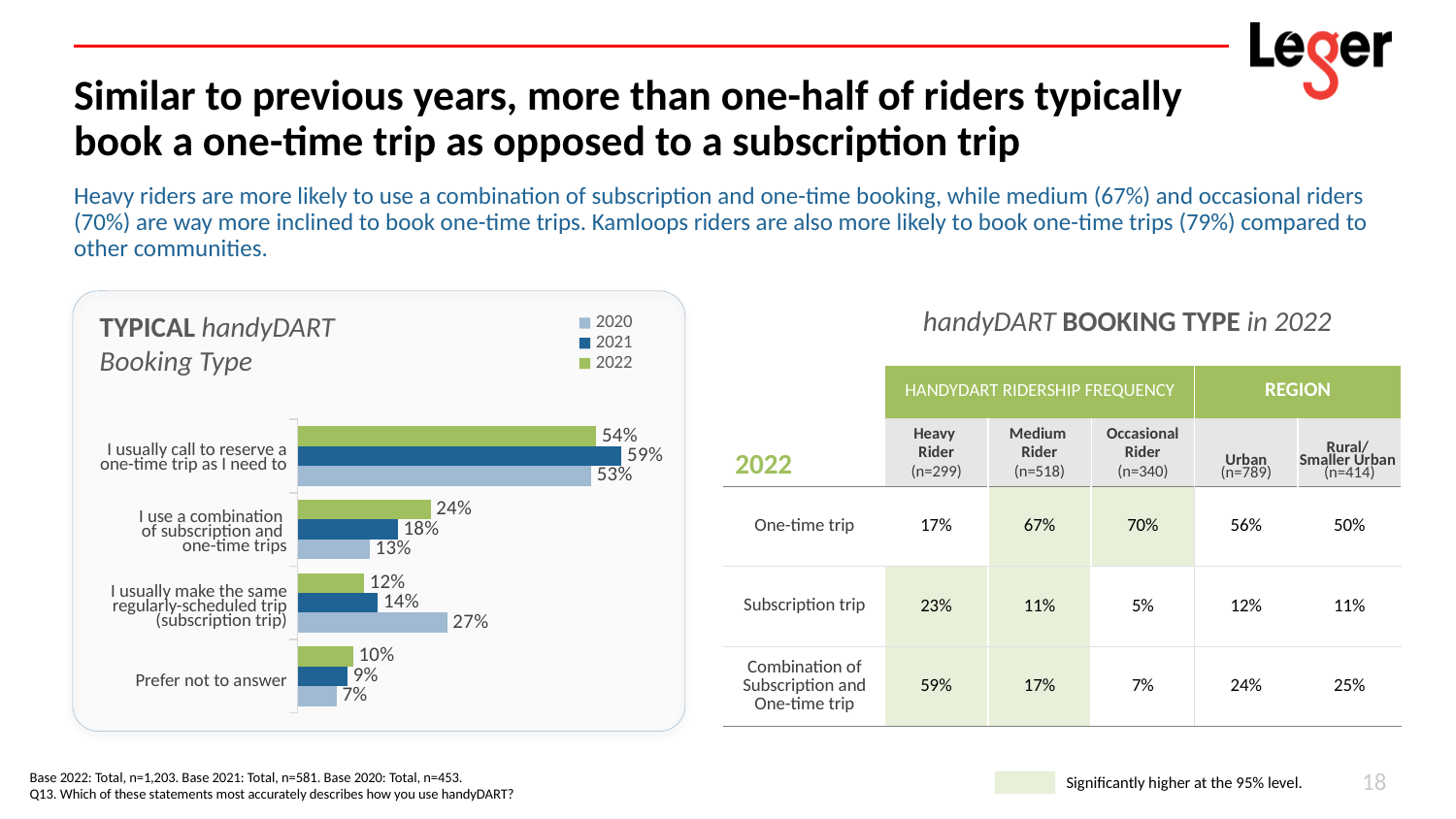

# Similar to previous years, more than one-half of riders typically book a one-time trip as opposed to a subscription trip
Heavy riders are more likely to use a combination of subscription and one-time booking, while medium (67%) and occasional riders (70%) are way more inclined to book one-time trips. Kamloops riders are also more likely to book one-time trips (79%) compared to other communities.
handyDART BOOKING TYPE in 2022

### Chart

| Category | 2022 | 2021 | 2020 |
|---|---|---|---|
| I usually call to reserve a one-time trip as I need to | 0.5394402035623 | 0.5851979345955249 | 0.53 |
| I use a combination of subscription and one-time trips | 0.24 | 0.18072289156626503 | 0.13 |
| I usually make the same regularly-scheduled trip (subscription trip) | 0.1195928753181 | 0.14457831325301204 | 0.27 |
| Prefer not to answer | 0.1 | 0.08950086058519795 | 0.07 |
TYPICAL handyDART
Booking Type
|  | HANDYDART RIDERSHIP FREQUENCY |  |  | REGION |  |
| --- | --- | --- | --- | --- | --- |
| 2022 | Heavy Rider (n=299) | Medium Rider (n=518) | Occasional Rider (n=340) | Urban (n=789) | Rural/ Smaller Urban (n=414) |
| One-time trip | 17% | 67% | 70% | 56% | 50% |
| Subscription trip | 23% | 11% | 5% | 12% | 11% |
| Combination of Subscription and One-time trip | 59% | 17% | 7% | 24% | 25% |
| I usually call to reserve a one-time trip as I need to |
| --- |
| I use a combination of subscription and one-time trips |
| I usually make the same regularly-scheduled trip (subscription trip) |
| Prefer not to answer |
18
Base 2022: Total, n=1,203. Base 2021: Total, n=581. Base 2020: Total, n=453.
Q13. Which of these statements most accurately describes how you use handyDART?
Significantly higher at the 95% level.